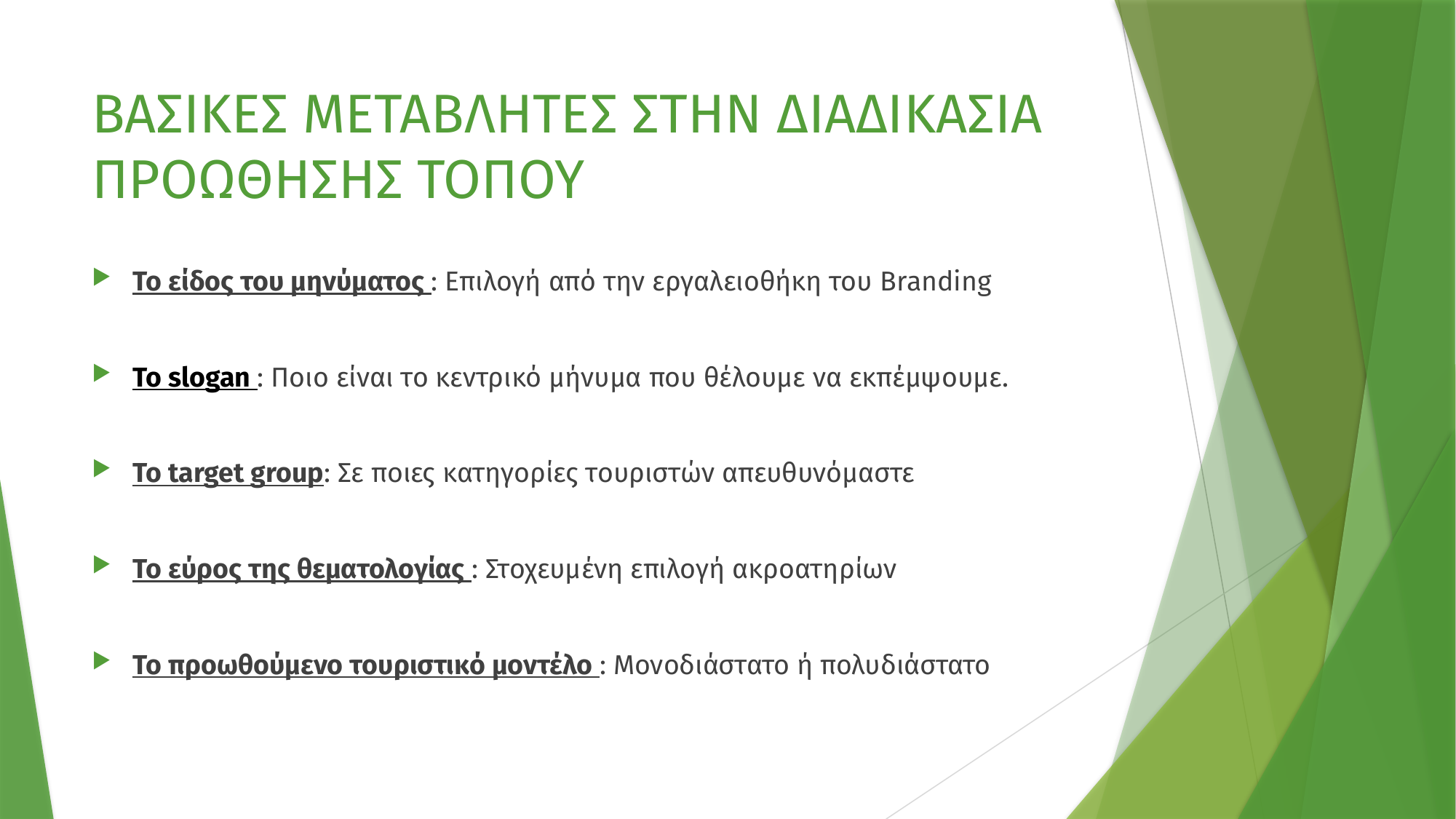

# ΒΑΣΙΚΕΣ ΜΕΤΑΒΛΗΤΕΣ ΣΤΗΝ ΔΙΑΔΙΚΑΣΙΑ ΠΡΟΩΘΗΣΗΣ ΤΟΠΟΥ
Το είδος του μηνύματος : Επιλογή από την εργαλειοθήκη του Branding

Το slogan : Ποιο είναι το κεντρικό μήνυμα που θέλουμε να εκπέμψουμε.

Το target group: Σε ποιες κατηγορίες τουριστών απευθυνόμαστε

Το εύρος της θεματολογίας : Στοχευμένη επιλογή ακροατηρίων

Το προωθούμενο τουριστικό μοντέλο : Μονοδιάστατο ή πολυδιάστατο